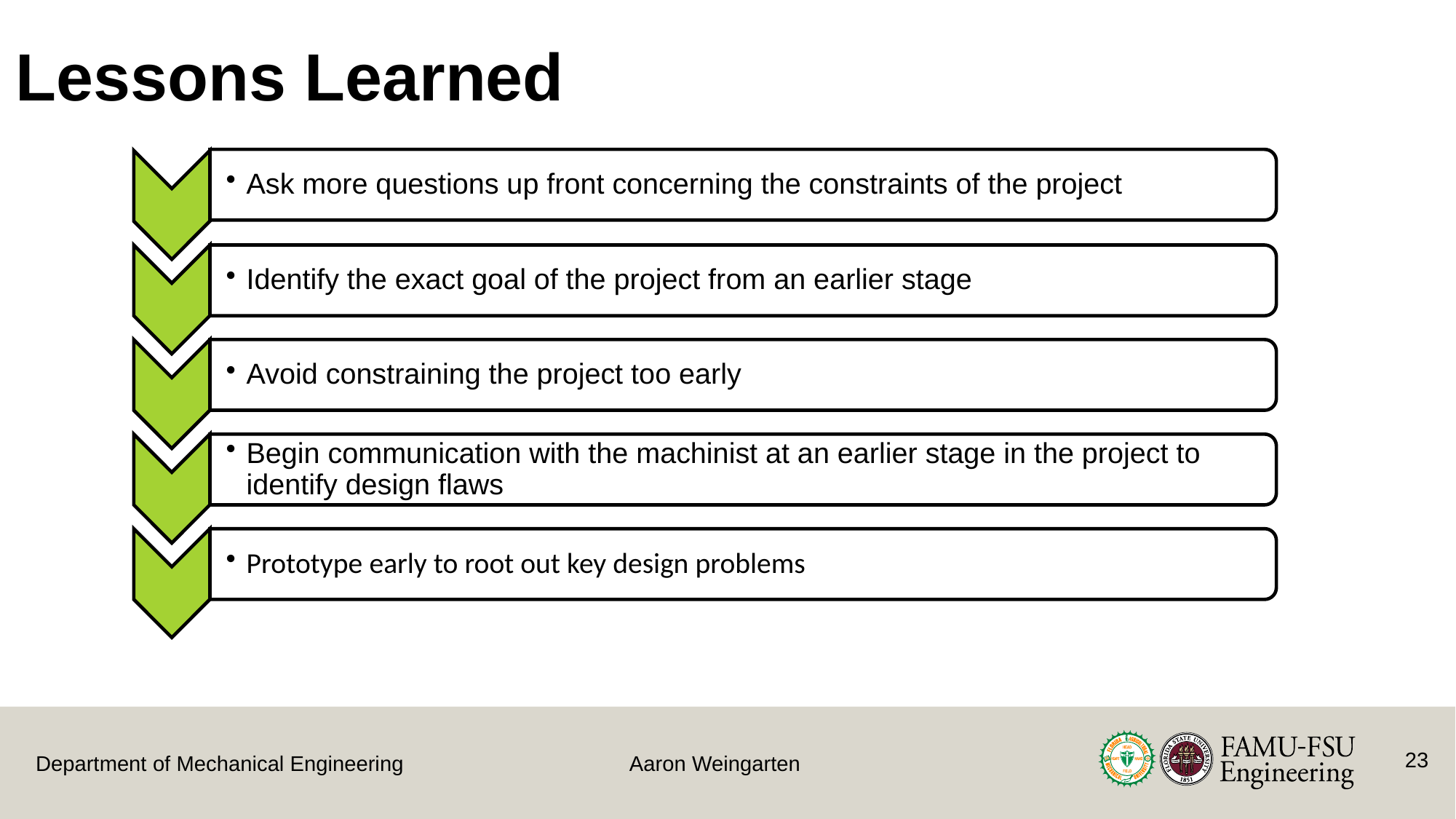

# Lessons Learned
Ask more questions up front concerning the constraints of the project

Identify the exact goal of the project from an earlier stage

Avoid constraining the project too early

Begin communication with the machinist at an earlier stage in the project to identify design flaws

Prototype early to root out key design problems

23
Aaron Weingarten